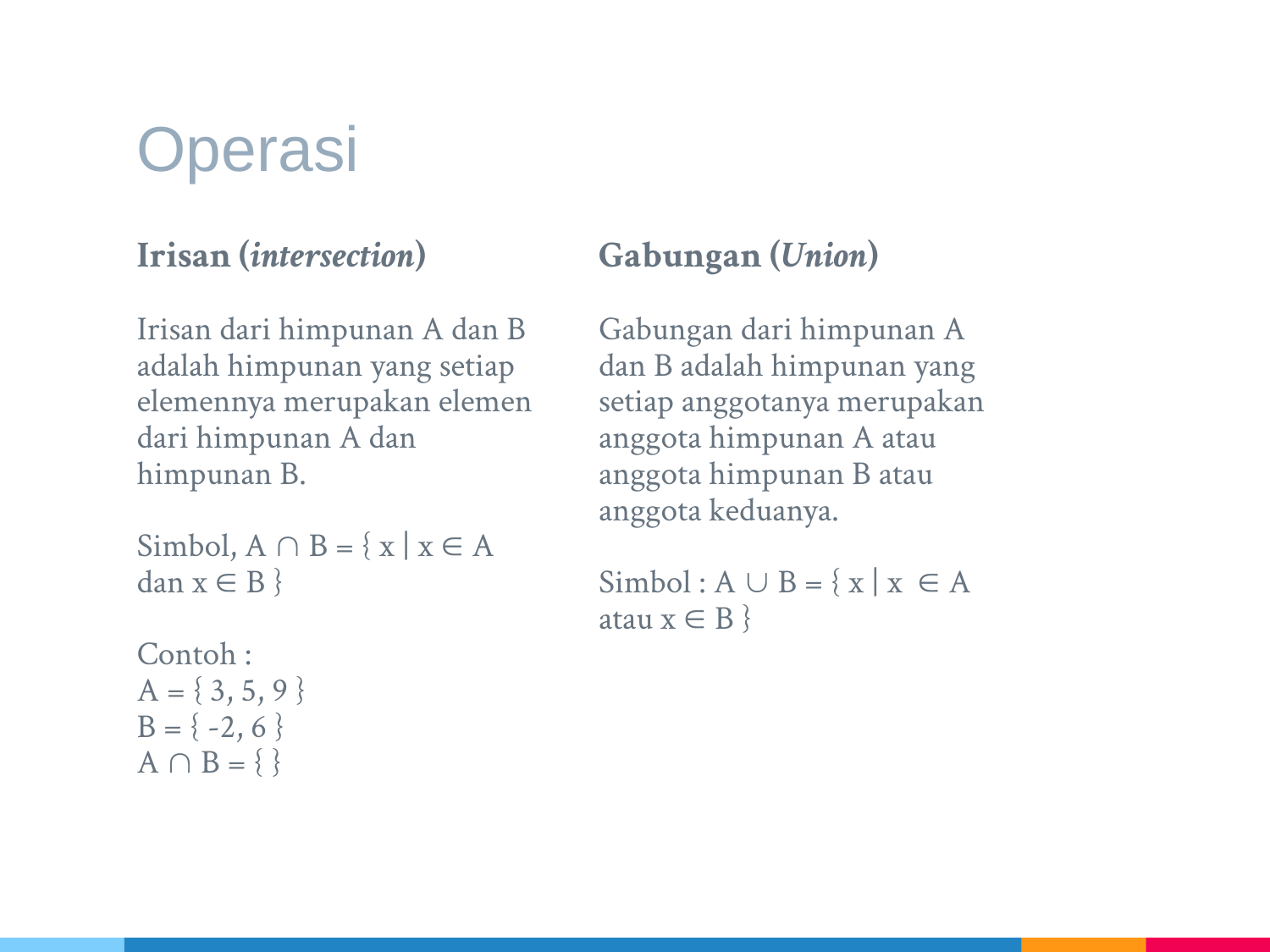

# Operasi
Irisan (intersection)

Irisan dari himpunan A dan B adalah himpunan yang setiap elemennya merupakan elemen dari himpunan A dan himpunan B.

Simbol, A ∩ B = { x | x ∈ A dan x ∈ B }

Contoh :
A = { 3, 5, 9 }
B = { -2, 6 }
A ∩ B = { }
Gabungan (Union)

Gabungan dari himpunan A dan B adalah himpunan yang setiap anggotanya merupakan anggota himpunan A atau anggota himpunan B atau anggota keduanya.

Simbol : A ∪ B = { x | x  ∈ A atau x ∈ B }

15